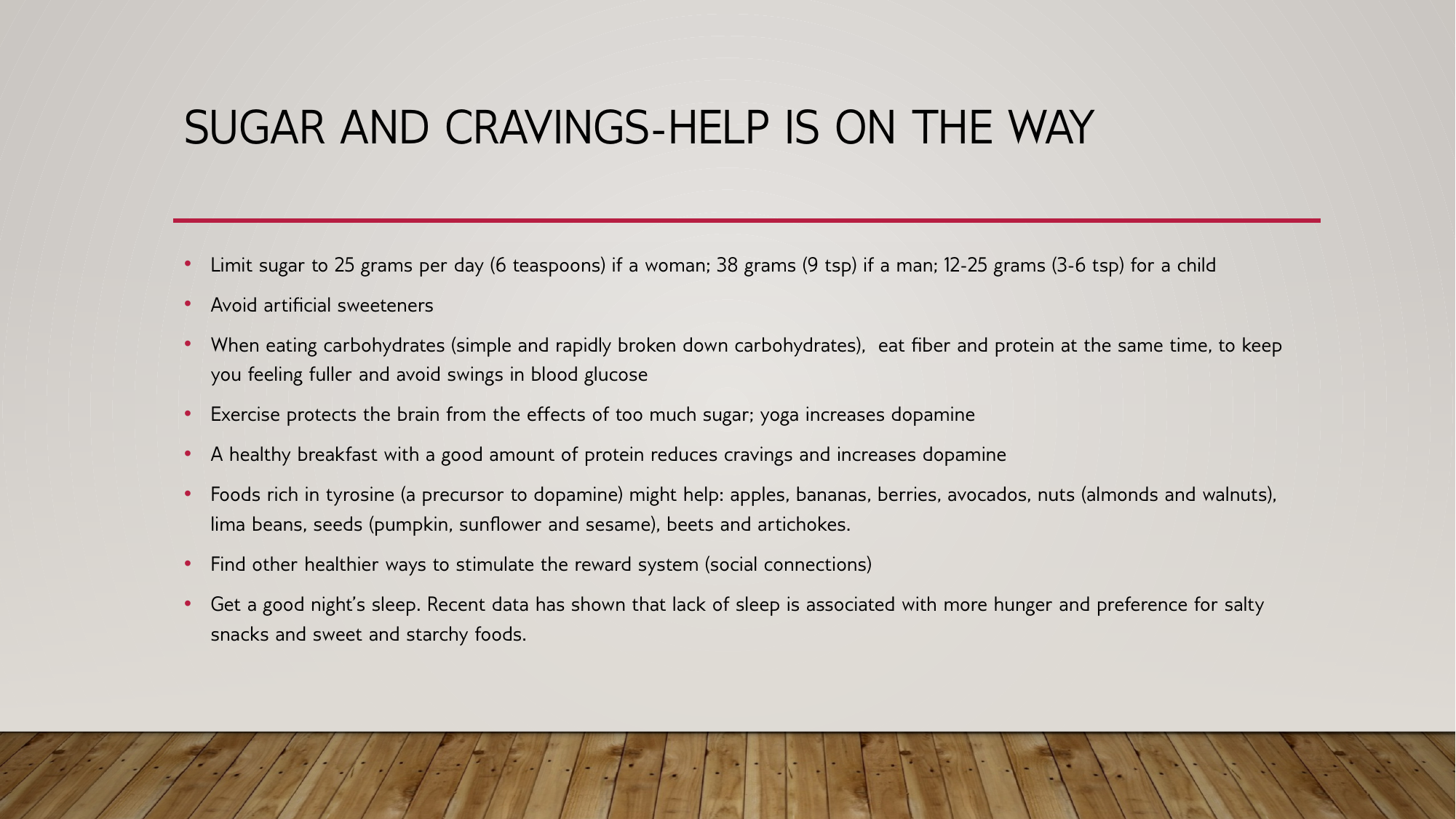

# Sugar and Cravings-Help is on the way
Limit sugar to 25 grams per day (6 teaspoons) if a woman; 38 grams (9 tsp) if a man; 12-25 grams (3-6 tsp) for a child
Avoid artificial sweeteners
When eating carbohydrates (simple and rapidly broken down carbohydrates),  eat fiber and protein at the same time, to keep you feeling fuller and avoid swings in blood glucose
Exercise protects the brain from the effects of too much sugar; yoga increases dopamine
A healthy breakfast with a good amount of protein reduces cravings and increases dopamine
Foods rich in tyrosine (a precursor to dopamine) might help: apples, bananas, berries, avocados, nuts (almonds and walnuts), lima beans, seeds (pumpkin, sunflower and sesame), beets and artichokes.
Find other healthier ways to stimulate the reward system (social connections)
Get a good night’s sleep. Recent data has shown that lack of sleep is associated with more hunger and preference for salty snacks and sweet and starchy foods.